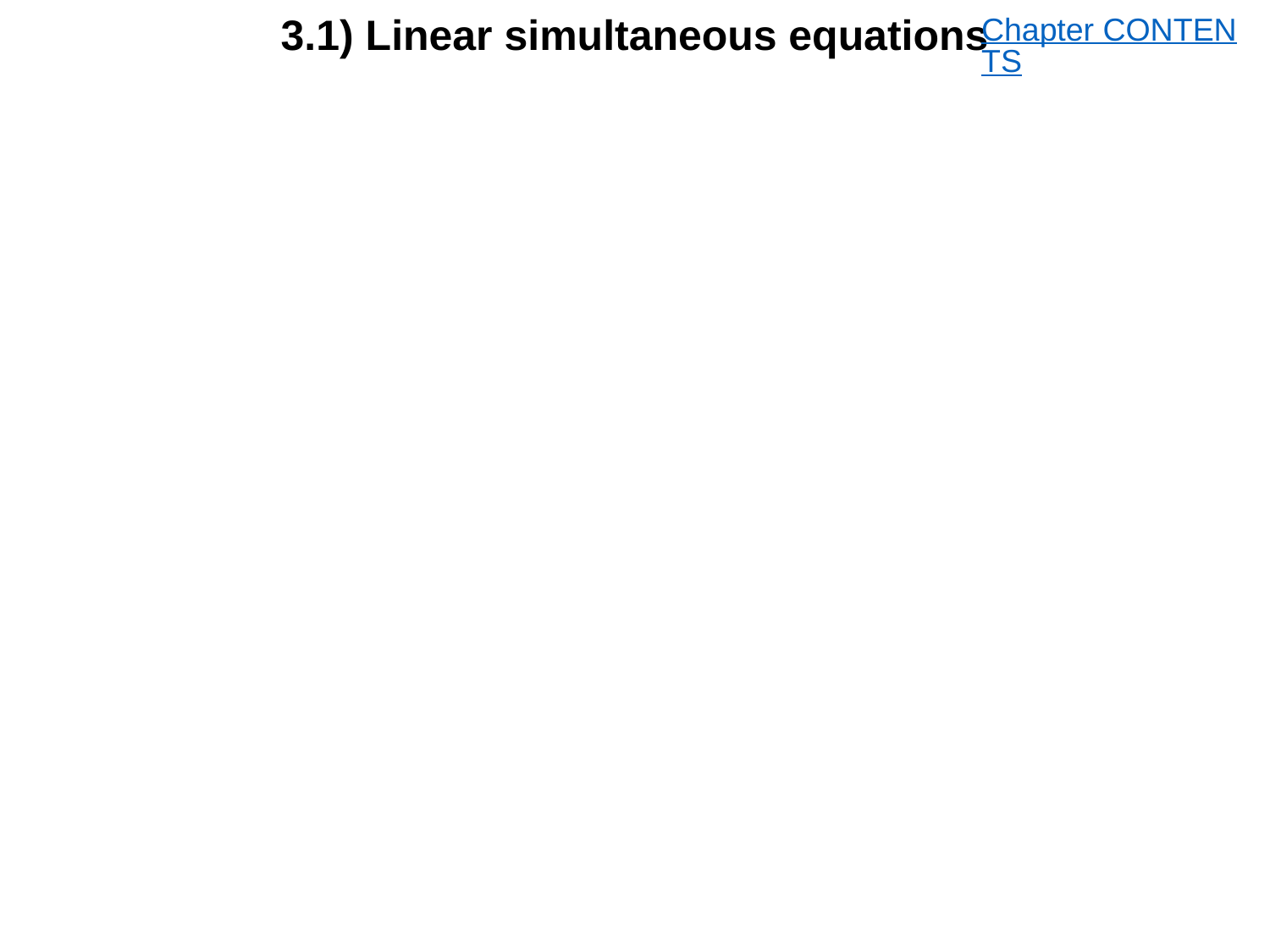

# 3.1) Linear simultaneous equations
Chapter CONTENTS